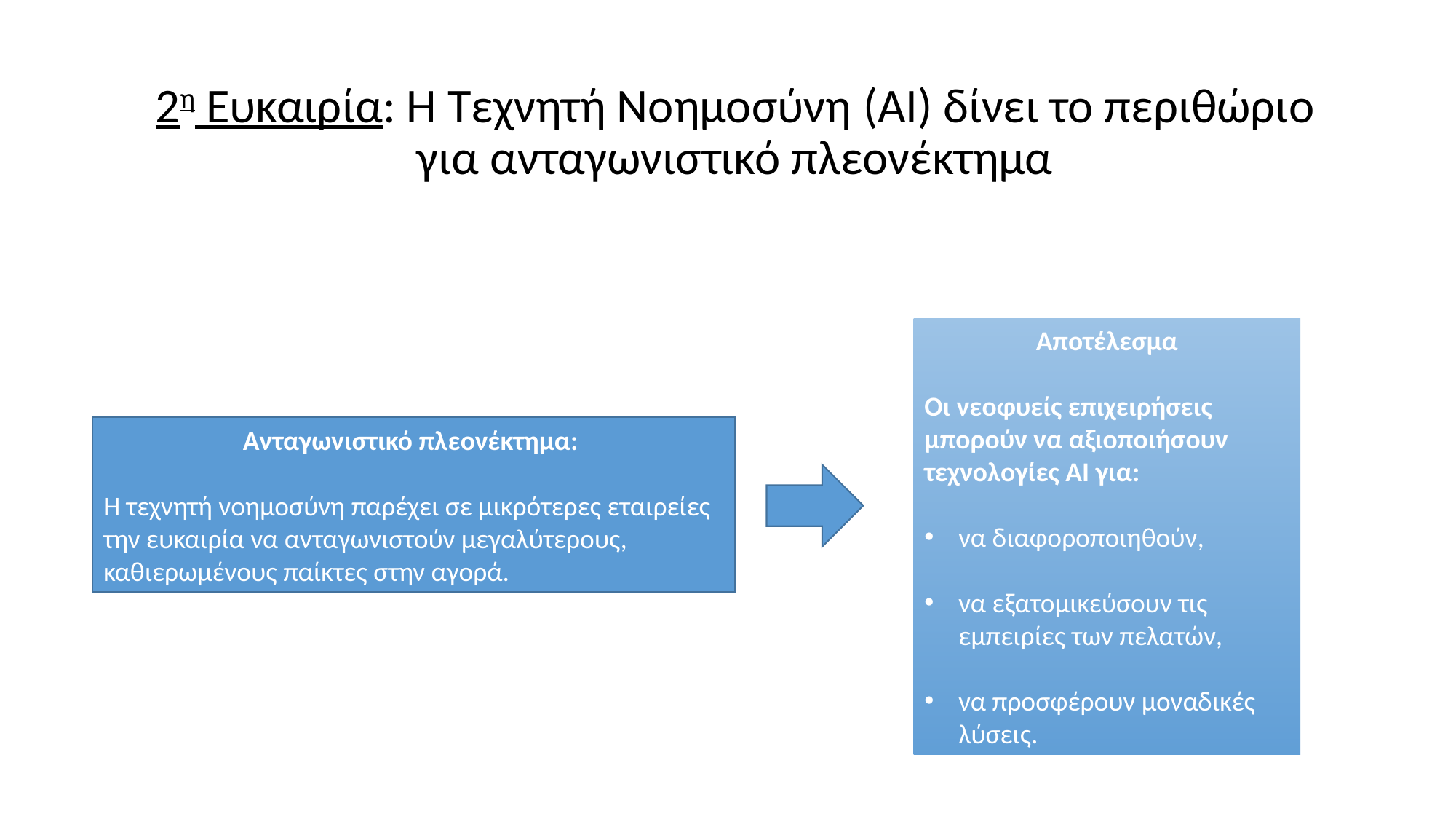

2η Ευκαιρία: H Τεχνητή Νοημοσύνη (ΑΙ) δίνει το περιθώριο για ανταγωνιστικό πλεονέκτημα
Αποτέλεσμα

Οι νεοφυείς επιχειρήσεις μπορούν να αξιοποιήσουν τεχνολογίες AI για:

να διαφοροποιηθούν,

να εξατομικεύσουν τις εμπειρίες των πελατών,

να προσφέρουν μοναδικές λύσεις.
Ανταγωνιστικό πλεονέκτημα:

Η τεχνητή νοημοσύνη παρέχει σε μικρότερες εταιρείες την ευκαιρία να ανταγωνιστούν μεγαλύτερους, καθιερωμένους παίκτες στην αγορά.